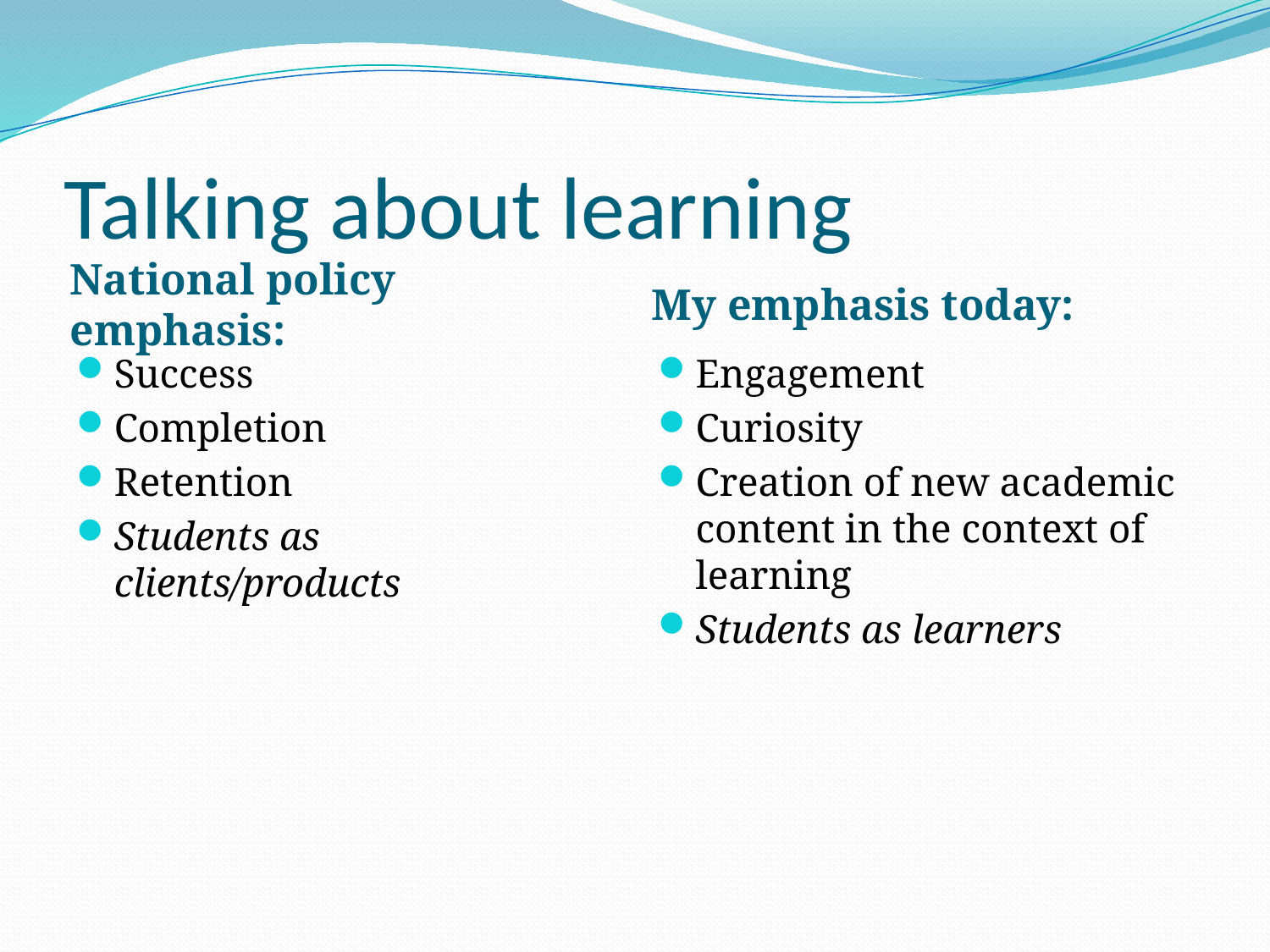

# Talking about learning
National policy emphasis:
My emphasis today:
Success
Completion
Retention
Students as clients/products
Engagement
Curiosity
Creation of new academic content in the context of learning
Students as learners